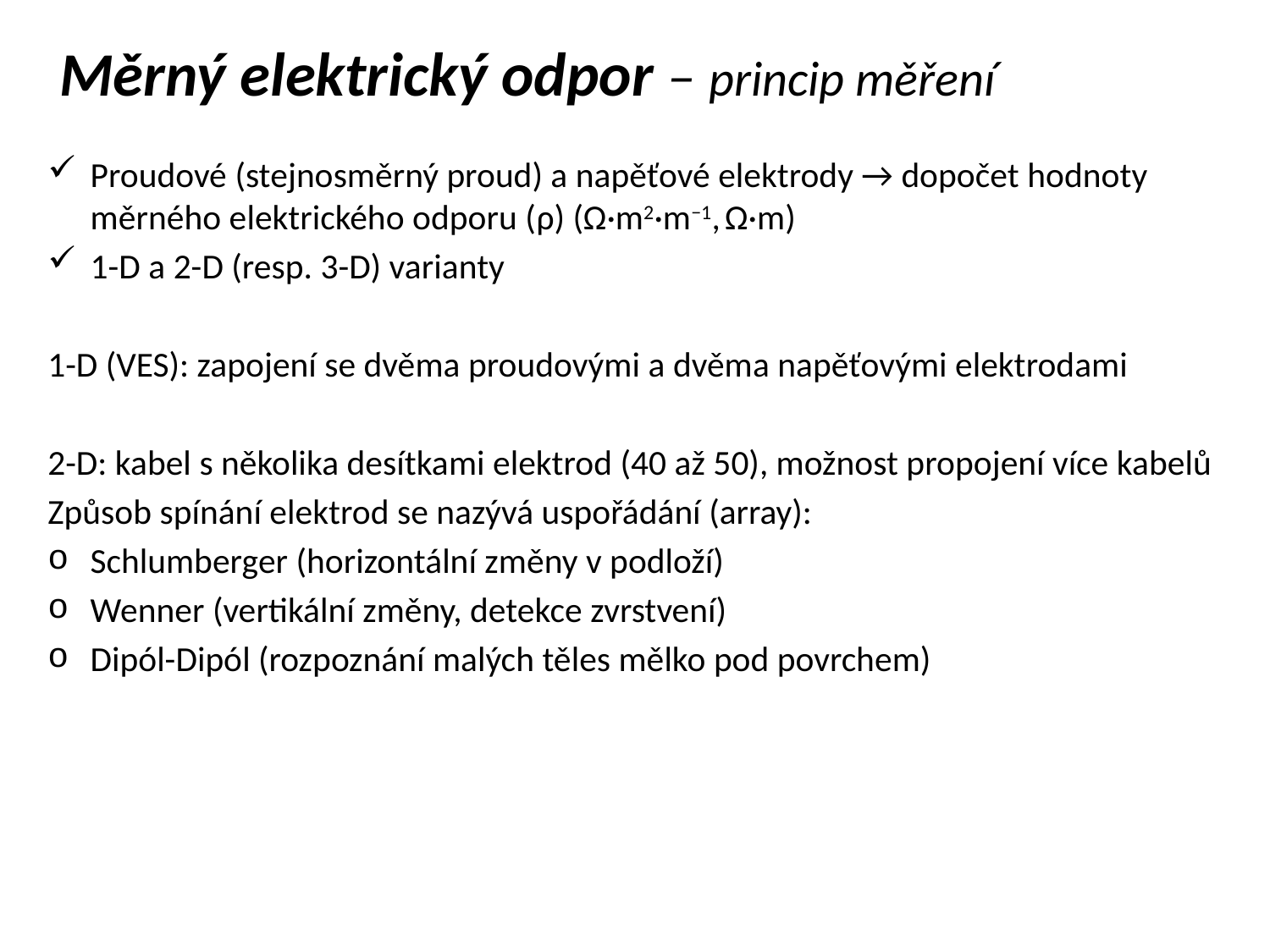

# Měrný elektrický odpor – princip měření
Proudové (stejnosměrný proud) a napěťové elektrody → dopočet hodnoty měrného elektrického odporu (ρ) (Ω·m2·m−1, Ω·m)
1-D a 2-D (resp. 3-D) varianty

1-D (VES): zapojení se dvěma proudovými a dvěma napěťovými elektrodami

2-D: kabel s několika desítkami elektrod (40 až 50), možnost propojení více kabelů
Způsob spínání elektrod se nazývá uspořádání (array):
Schlumberger (horizontální změny v podloží)
Wenner (vertikální změny, detekce zvrstvení)
Dipól-Dipól (rozpoznání malých těles mělko pod povrchem)